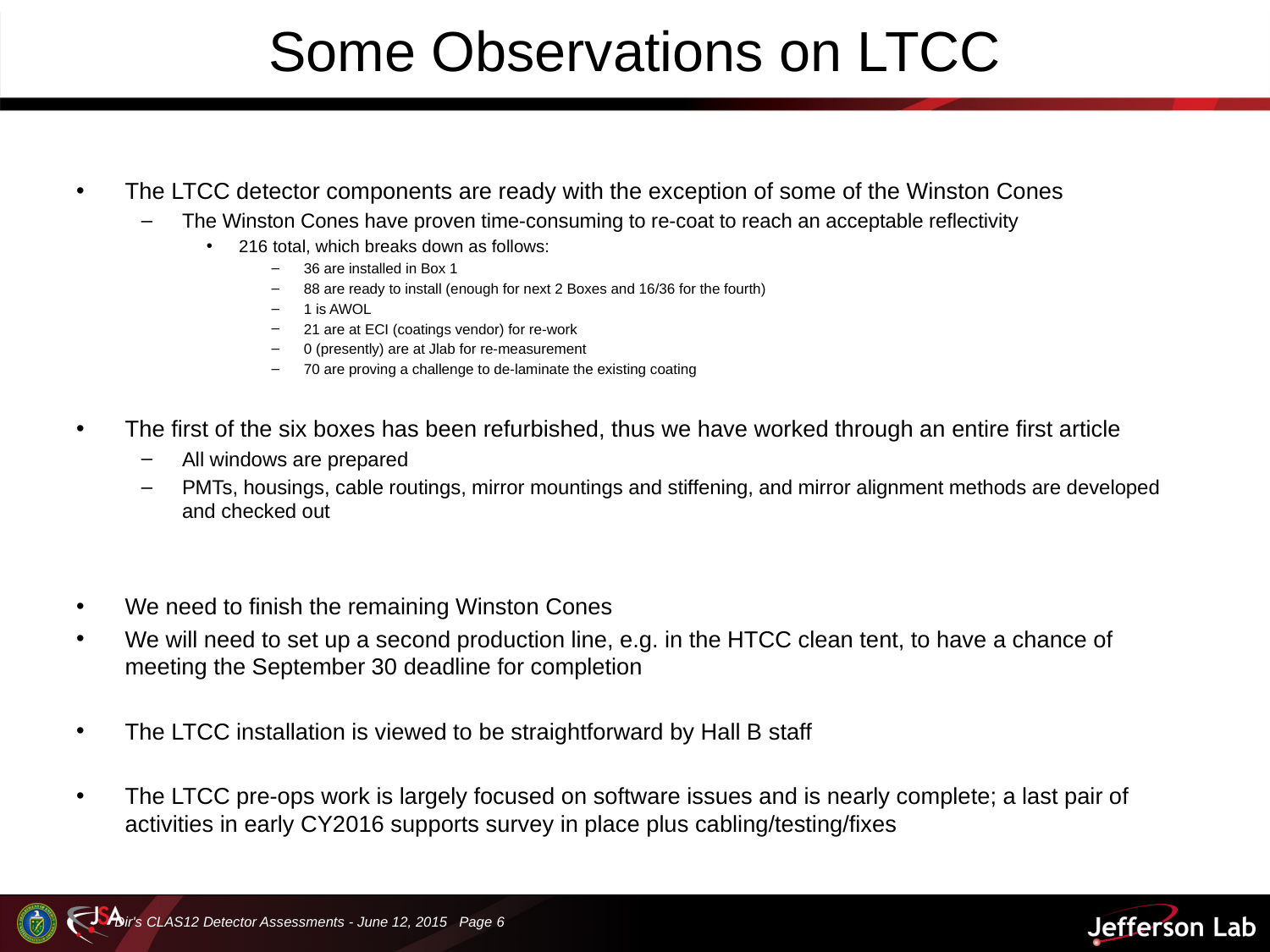

# Some Observations on LTCC
The LTCC detector components are ready with the exception of some of the Winston Cones
The Winston Cones have proven time-consuming to re-coat to reach an acceptable reflectivity
216 total, which breaks down as follows:
36 are installed in Box 1
88 are ready to install (enough for next 2 Boxes and 16/36 for the fourth)
1 is AWOL
21 are at ECI (coatings vendor) for re-work
0 (presently) are at Jlab for re-measurement
70 are proving a challenge to de-laminate the existing coating

The first of the six boxes has been refurbished, thus we have worked through an entire first article
All windows are prepared
PMTs, housings, cable routings, mirror mountings and stiffening, and mirror alignment methods are developed and checked out

We need to finish the remaining Winston Cones
We will need to set up a second production line, e.g. in the HTCC clean tent, to have a chance of meeting the September 30 deadline for completion

The LTCC installation is viewed to be straightforward by Hall B staff

The LTCC pre-ops work is largely focused on software issues and is nearly complete; a last pair of activities in early CY2016 supports survey in place plus cabling/testing/fixes